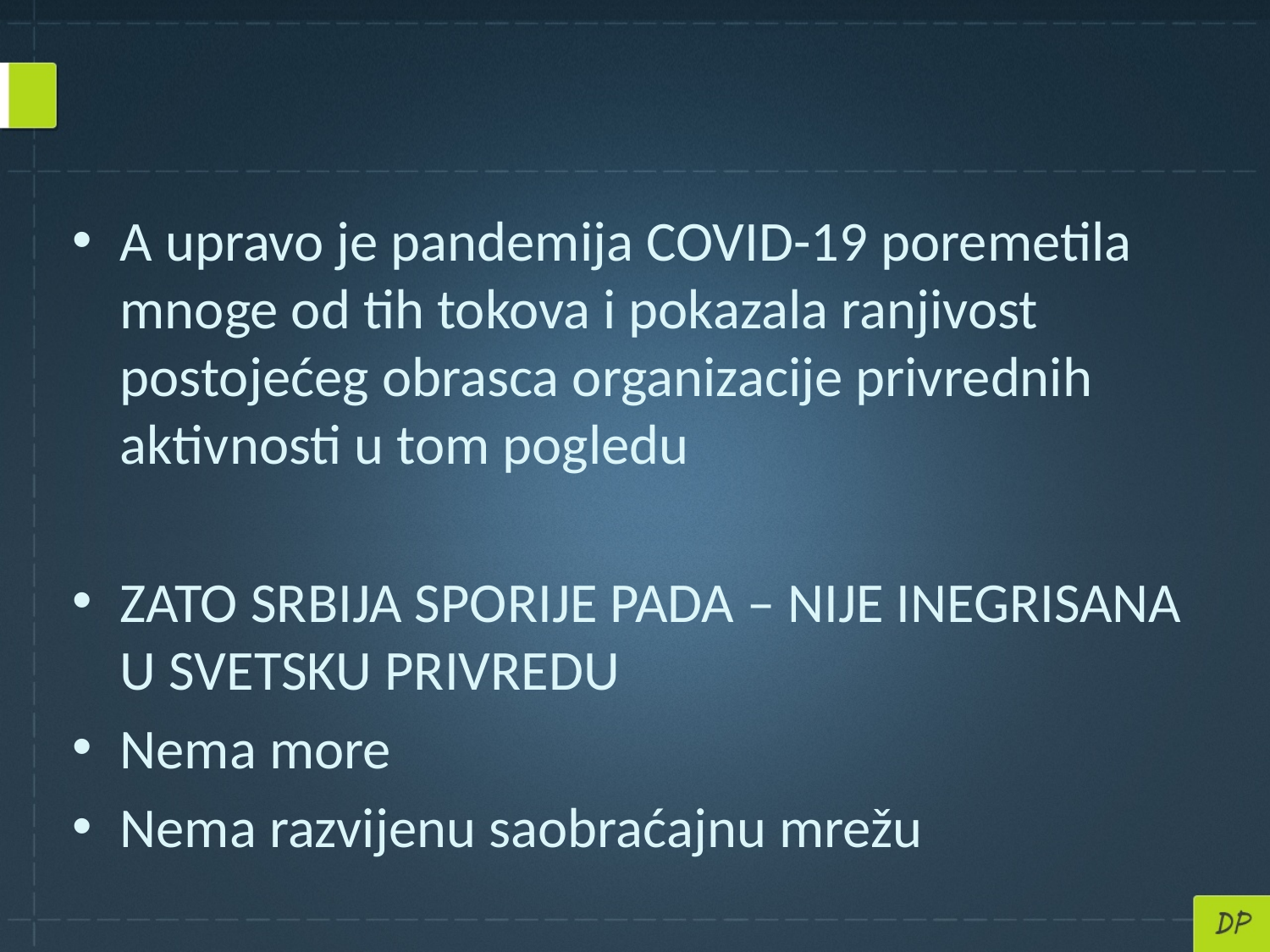

#
A upravo je pandemija COVID-19 poremetila mnoge od tih tokova i pokazala ranjivost postojećeg obrasca organizacije privrednih aktivnosti u tom pogledu

ZATO SRBIJA SPORIJE PADA – NIJE INEGRISANA U SVETSKU PRIVREDU
Nema more
Nema razvijenu saobraćajnu mrežu